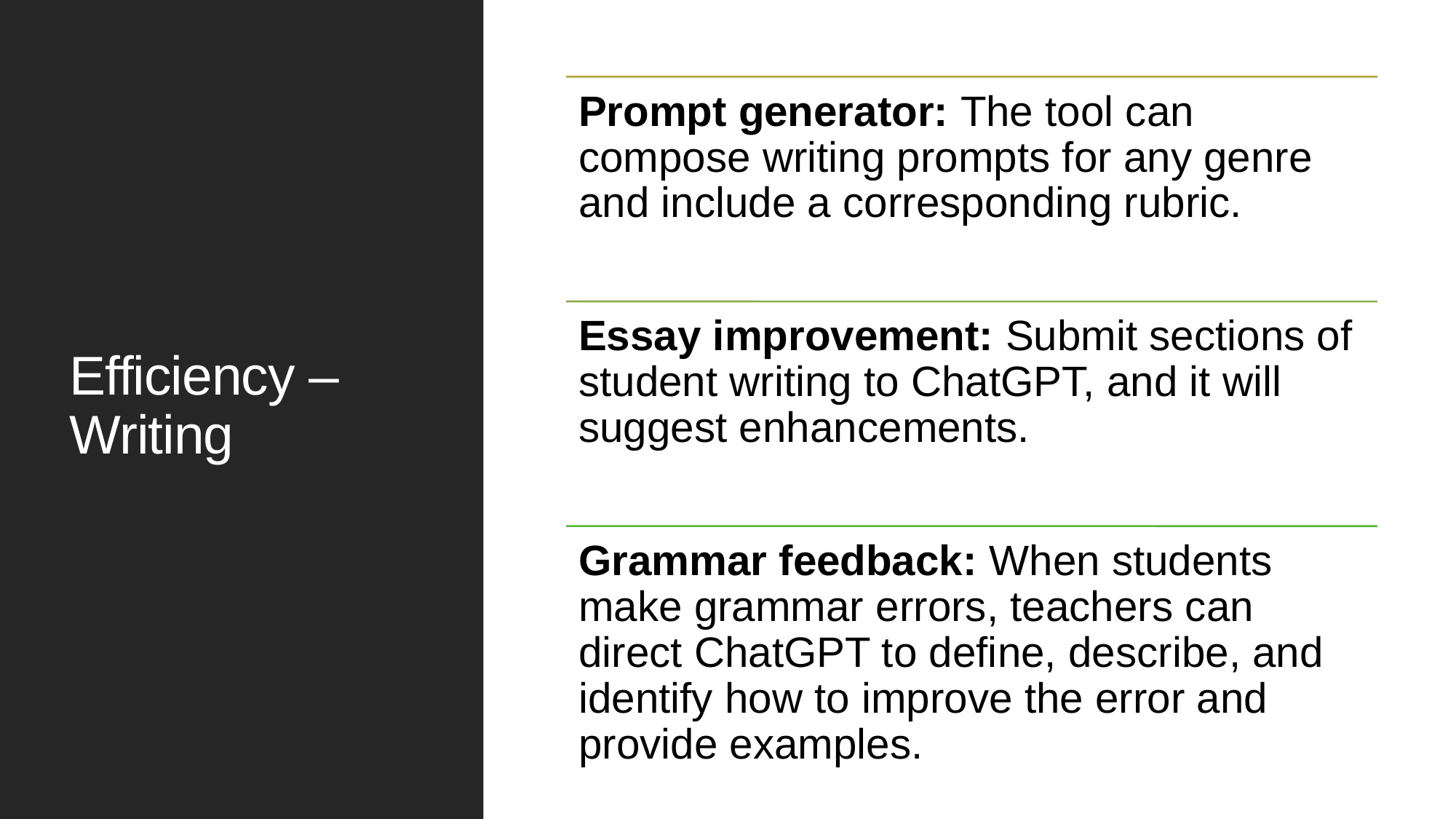

# Efficiency – Writing
Prompt generator: The tool can compose writing prompts for any genre and include a corresponding rubric.
Essay improvement: Submit sections of student writing to ChatGPT, and it will suggest enhancements.
Grammar feedback: When students make grammar errors, teachers can direct ChatGPT to define, describe, and identify how to improve the error and provide examples.